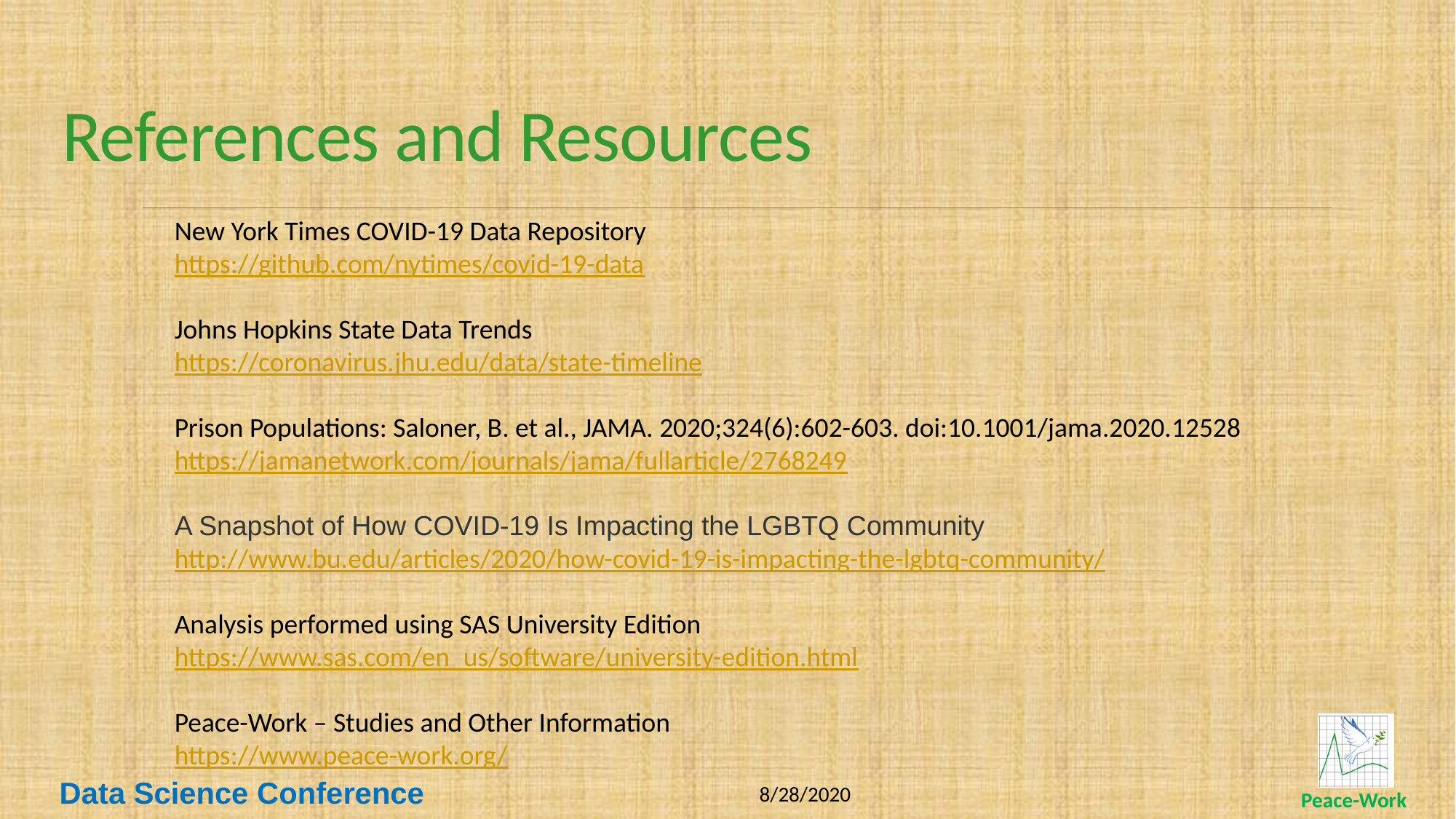

# References and Resources

New York Times COVID-19 Data Repository
https://github.com/nytimes/covid-19-data

Johns Hopkins State Data Trends
https://coronavirus.jhu.edu/data/state-timeline

Prison Populations: Saloner, B. et al., JAMA. 2020;324(6):602-603. doi:10.1001/jama.2020.12528
https://jamanetwork.com/journals/jama/fullarticle/2768249

A Snapshot of How COVID-19 Is Impacting the LGBTQ Community
http://www.bu.edu/articles/2020/how-covid-19-is-impacting-the-lgbtq-community/

Analysis performed using SAS University Edition
https://www.sas.com/en_us/software/university-edition.html

Peace-Work – Studies and Other Information
https://www.peace-work.org/

8/28/2020